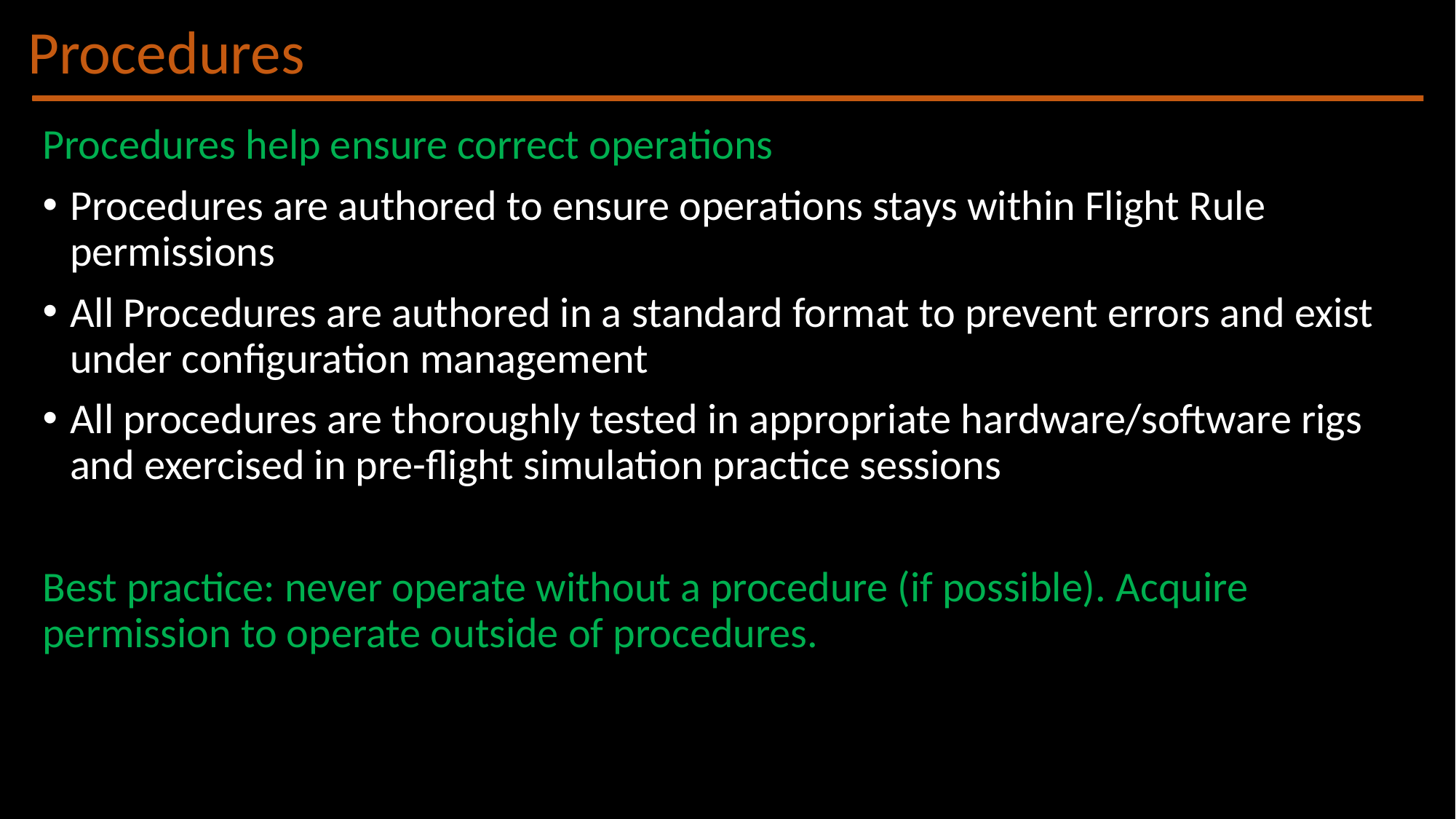

# Procedures
Procedures help ensure correct operations
Procedures are authored to ensure operations stays within Flight Rule permissions
All Procedures are authored in a standard format to prevent errors and exist under configuration management
All procedures are thoroughly tested in appropriate hardware/software rigs and exercised in pre-flight simulation practice sessions

Best practice: never operate without a procedure (if possible). Acquire permission to operate outside of procedures.